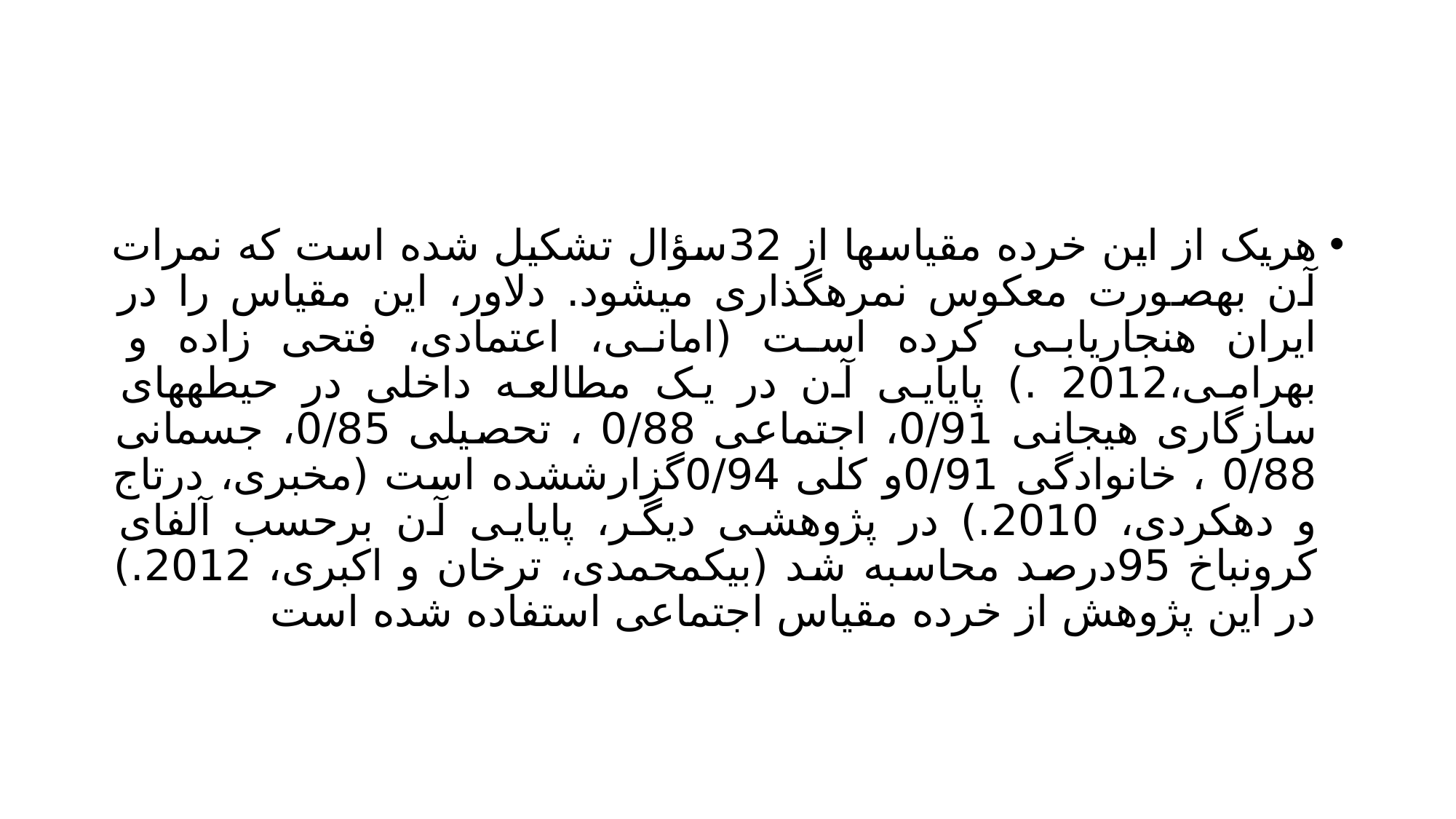

#
هریک از این خرده مقیاسها از 32سؤال تشکیل شده است که نمرات آن بهصورت معکوس نمرهگذاری میشود. دلاور، این مقیاس را در ایران هنجاریابی کرده است (امانی، اعتمادی، فتحی زاده و بهرامی،2012 .) پایایی آن در یک مطالعه داخلی در حیطههای سازگاری هیجانی 0/91، اجتماعی 0/88 ، تحصیلی 0/85، جسمانی 0/88 ، خانوادگی 0/91و کلی 0/94گزارششده است (مخبری، درتاج و دهکردی، 2010.) در پژوهشی دیگر، پایایی آن برحسب آلفای کرونباخ 95درصد محاسبه شد (بیکمحمدی، ترخان و اکبری، 2012.) در این پژوهش از خرده مقیاس اجتماعی استفاده شده است